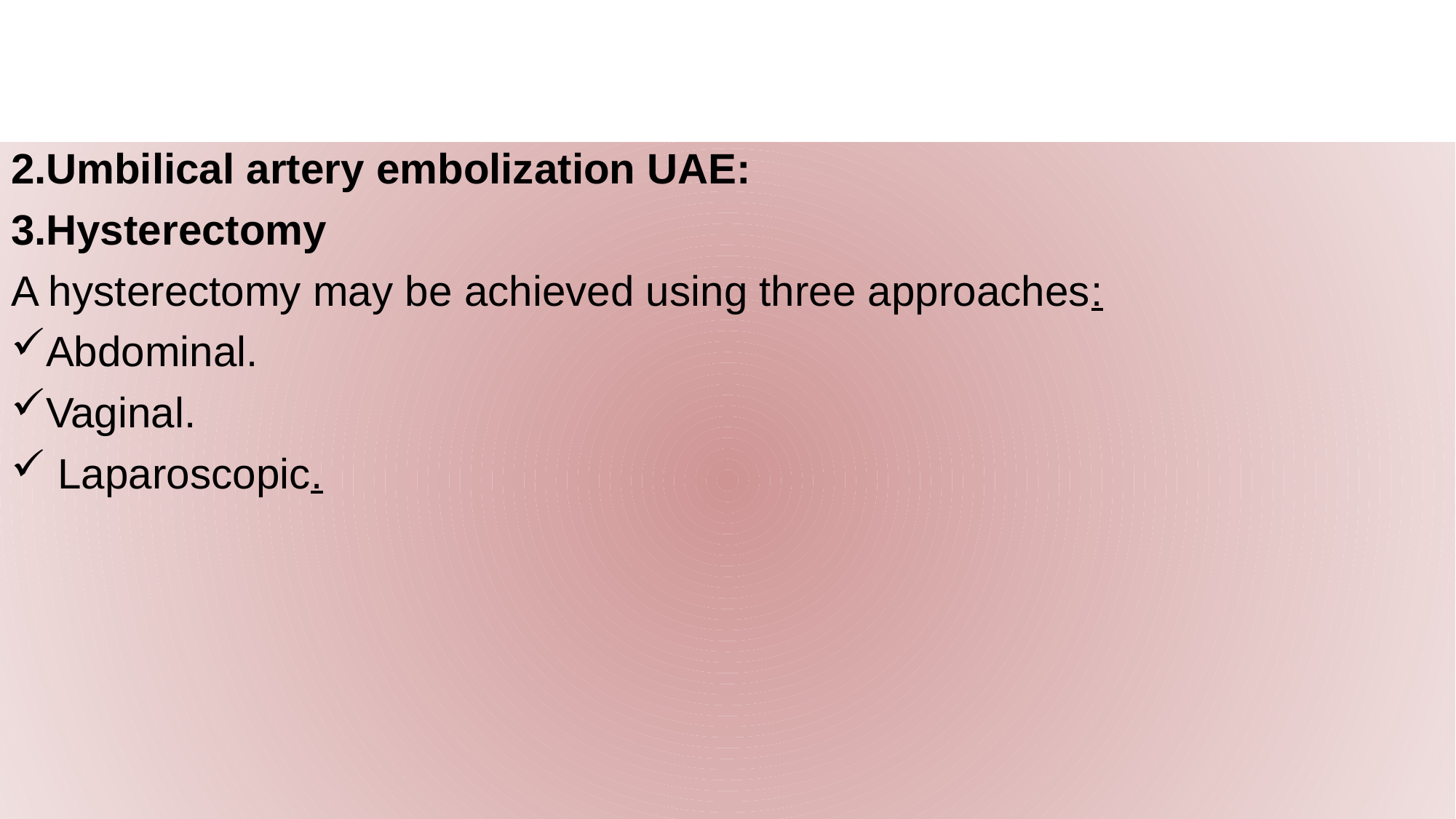

#
2.Umbilical artery embolization UAE:
3.Hysterectomy
A hysterectomy may be achieved using three approaches:
Abdominal.
Vaginal.
 Laparoscopic.